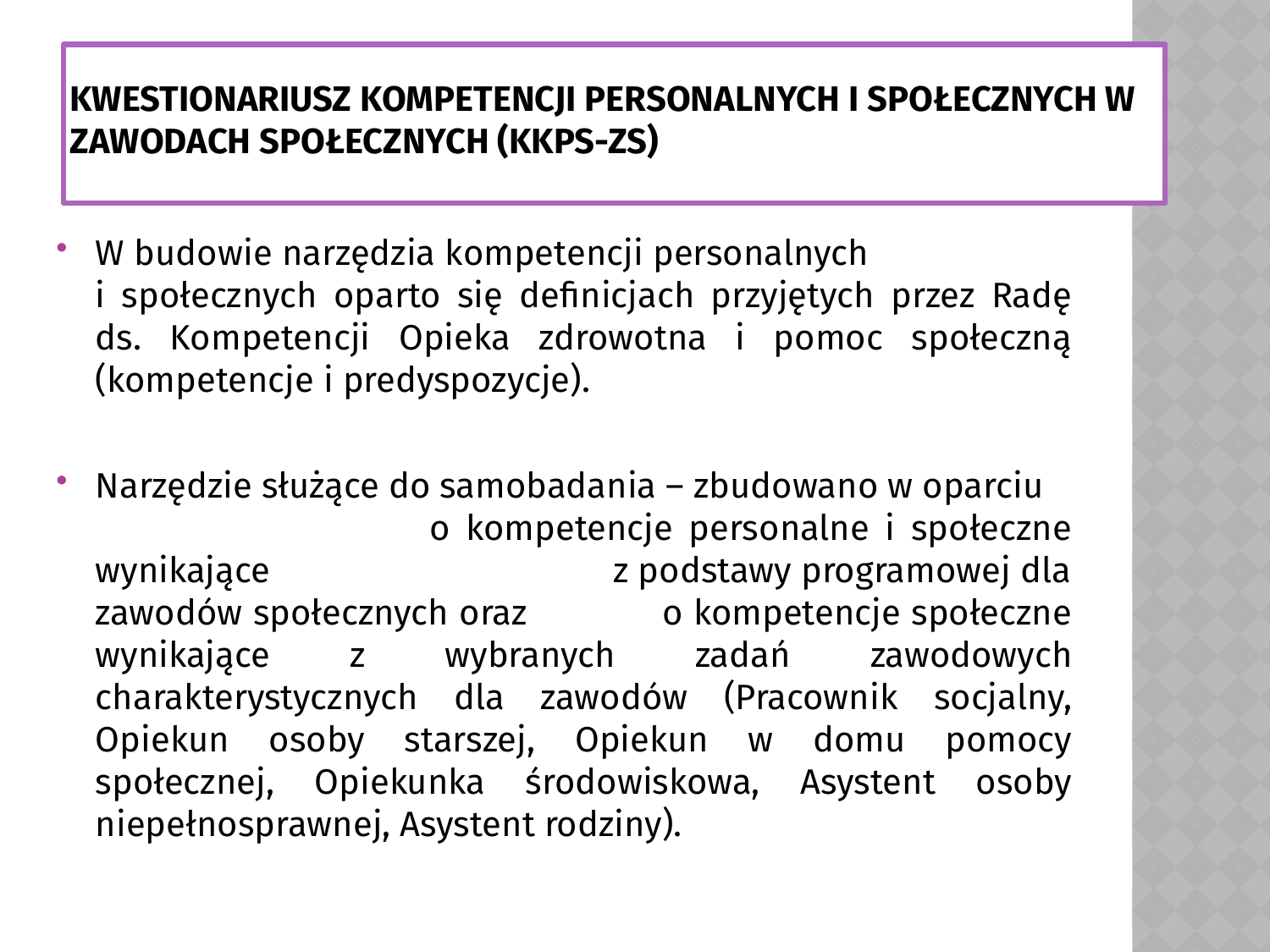

# Kwestionariusz kompetencji personalnych i społecznych w zawodach społecznych (KKPS-ZS)
W budowie narzędzia kompetencji personalnych                      i społecznych oparto się definicjach przyjętych przez Radę ds. Kompetencji Opieka zdrowotna i pomoc społeczną (kompetencje i predyspozycje).

Narzędzie służące do samobadania – zbudowano w oparciu                         o kompetencje personalne i społeczne wynikające                                    z podstawy programowej dla zawodów społecznych oraz             o kompetencje społeczne wynikające z wybranych zadań zawodowych charakterystycznych dla zawodów (Pracownik socjalny, Opiekun osoby starszej, Opiekun w domu pomocy społecznej, Opiekunka środowiskowa, Asystent osoby niepełnosprawnej, Asystent rodziny).